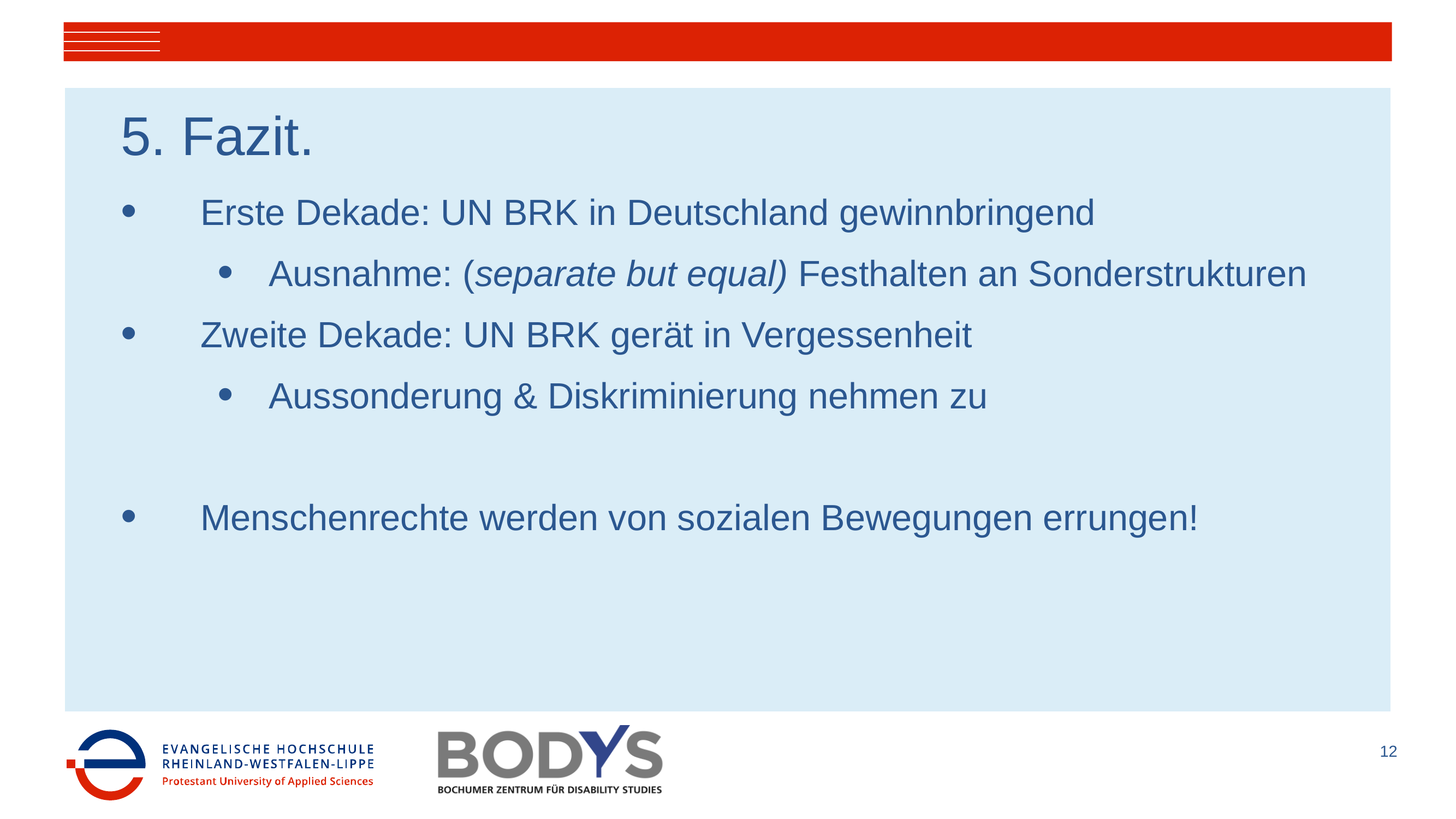

# 5. Fazit.
Erste Dekade: UN BRK in Deutschland gewinnbringend
Ausnahme: (separate but equal) Festhalten an Sonderstrukturen
Zweite Dekade: UN BRK gerät in Vergessenheit
Aussonderung & Diskriminierung nehmen zu

Menschenrechte werden von sozialen Bewegungen errungen!

12